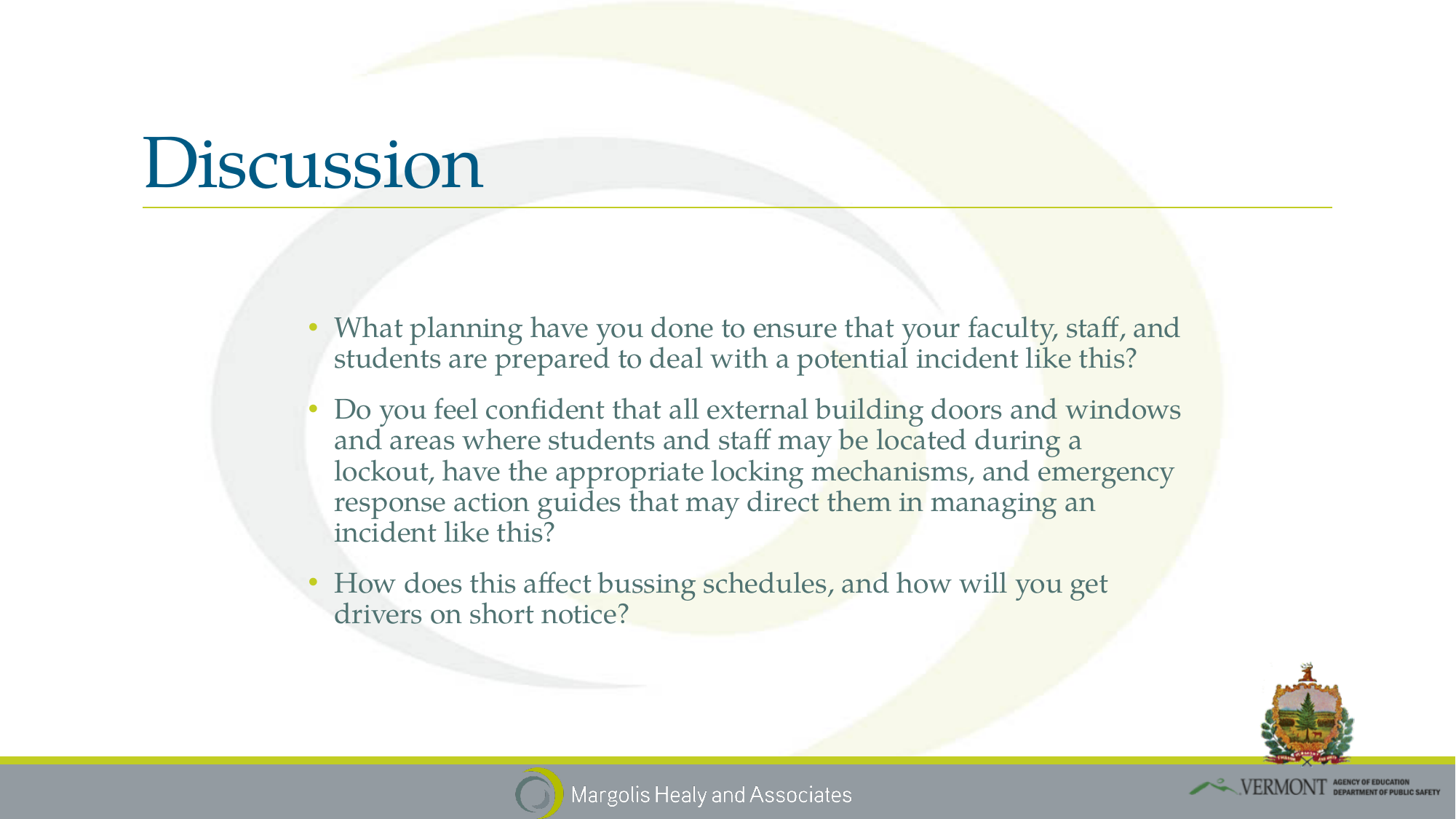

# Discussion

What planning have you done to ensure that your faculty, staff, and students are prepared to deal with a potential incident like this?
Do you feel confident that all external building doors and windows and areas where students and staff may be located during a lockout, have the appropriate locking mechanisms, and emergency response action guides that may direct them in managing an incident like this?
How does this affect bussing schedules, and how will you get drivers on short notice?